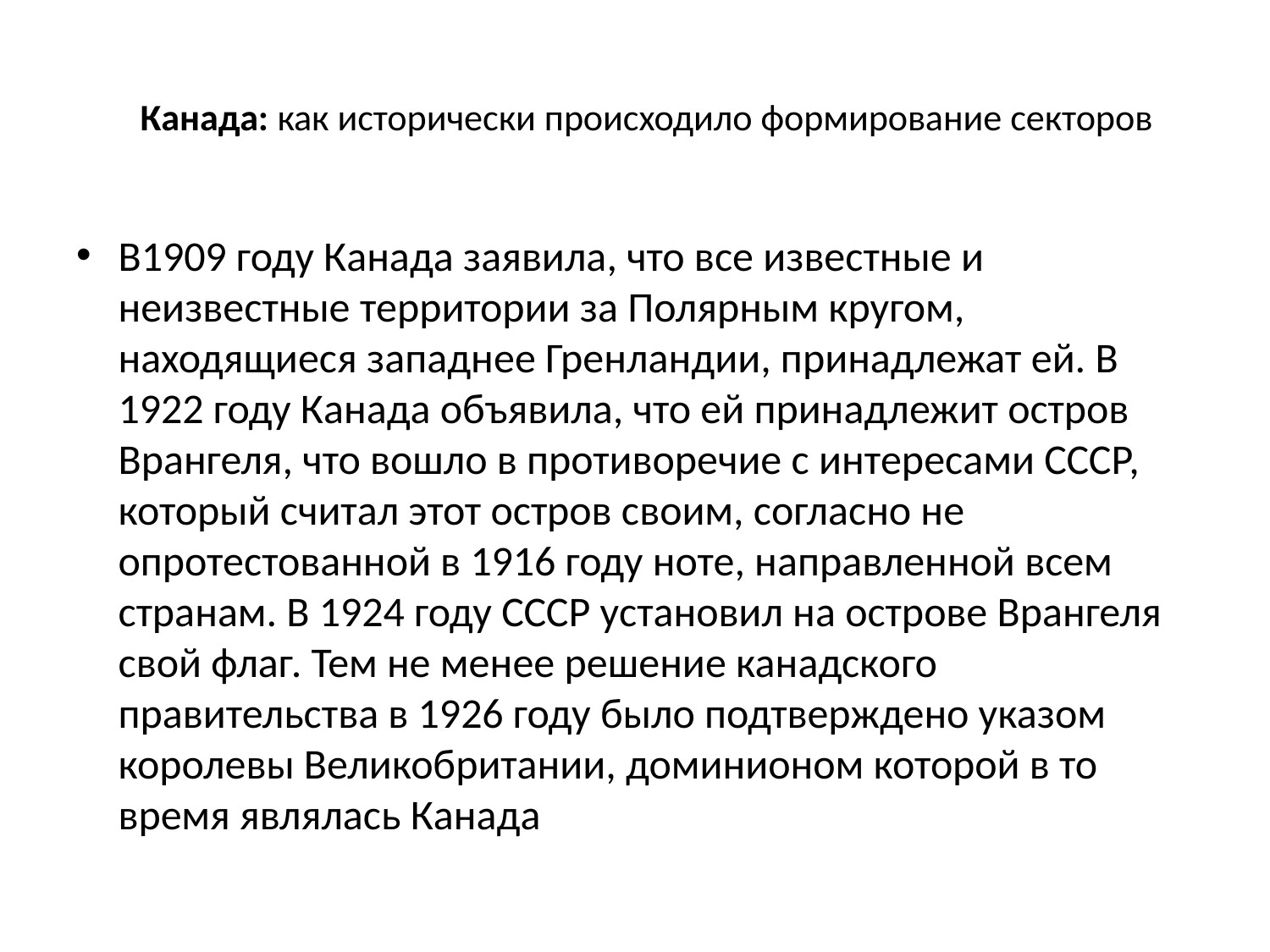

# Канада: как исторически происходило формирование секторов
В1909 году Канада заявила, что все известные и неизвестные территории за Полярным кругом, находящиеся западнее Гренландии, принадлежат ей. В 1922 году Канада объявила, что ей принадлежит остров Врангеля, что вошло в противоречие с интересами СССР, который считал этот остров своим, согласно не опротестованной в 1916 году ноте, направленной всем странам. В 1924 году СССР установил на острове Врангеля свой флаг. Тем не менее решение канадского правительства в 1926 году было подтверждено указом королевы Великобритании, доминионом которой в то время являлась Канада